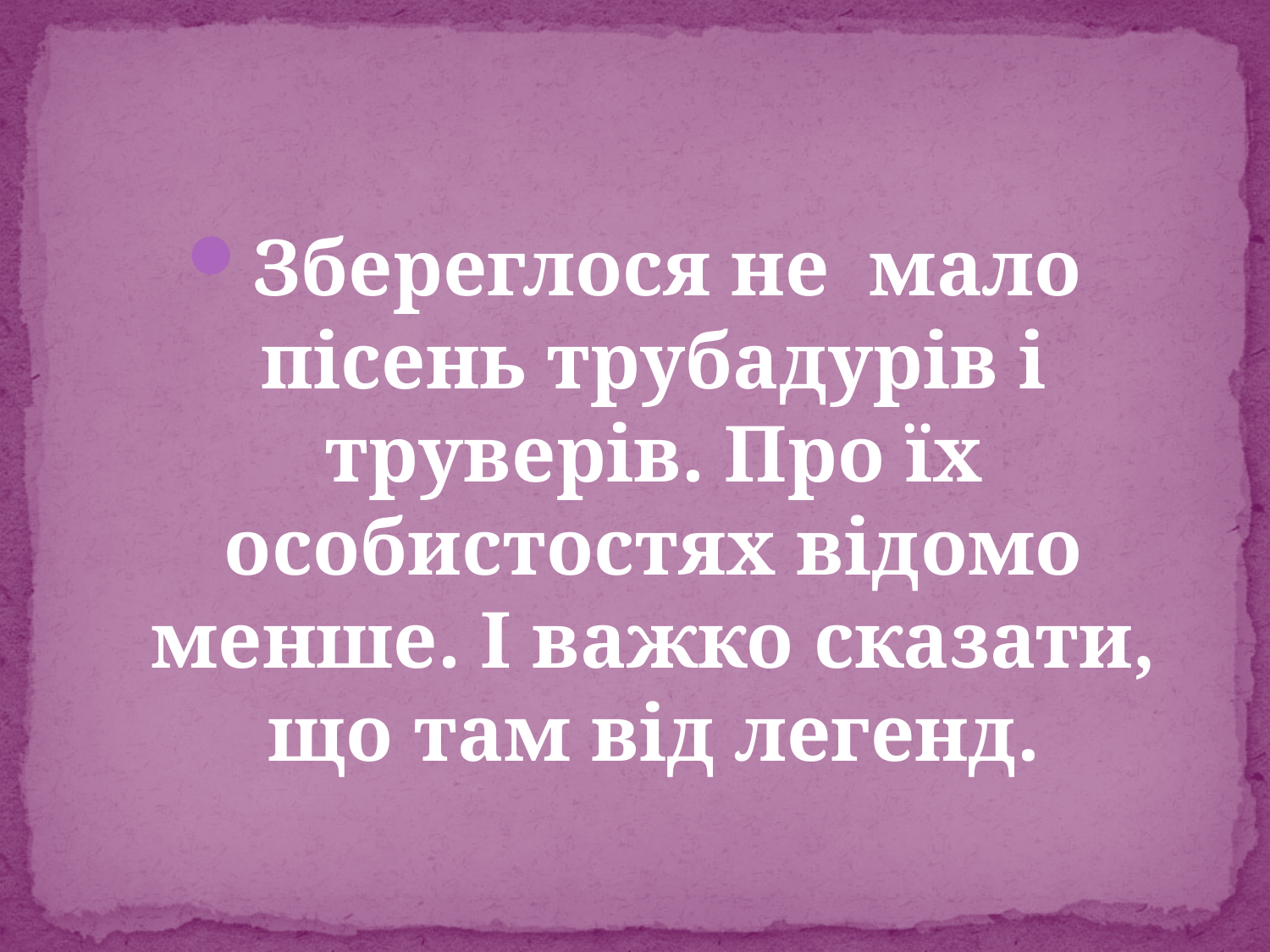

#
Збереглося не  мало пісень трубадурів і труверів. Про їх особистостях відомо менше. І важко сказати, що там від легенд.